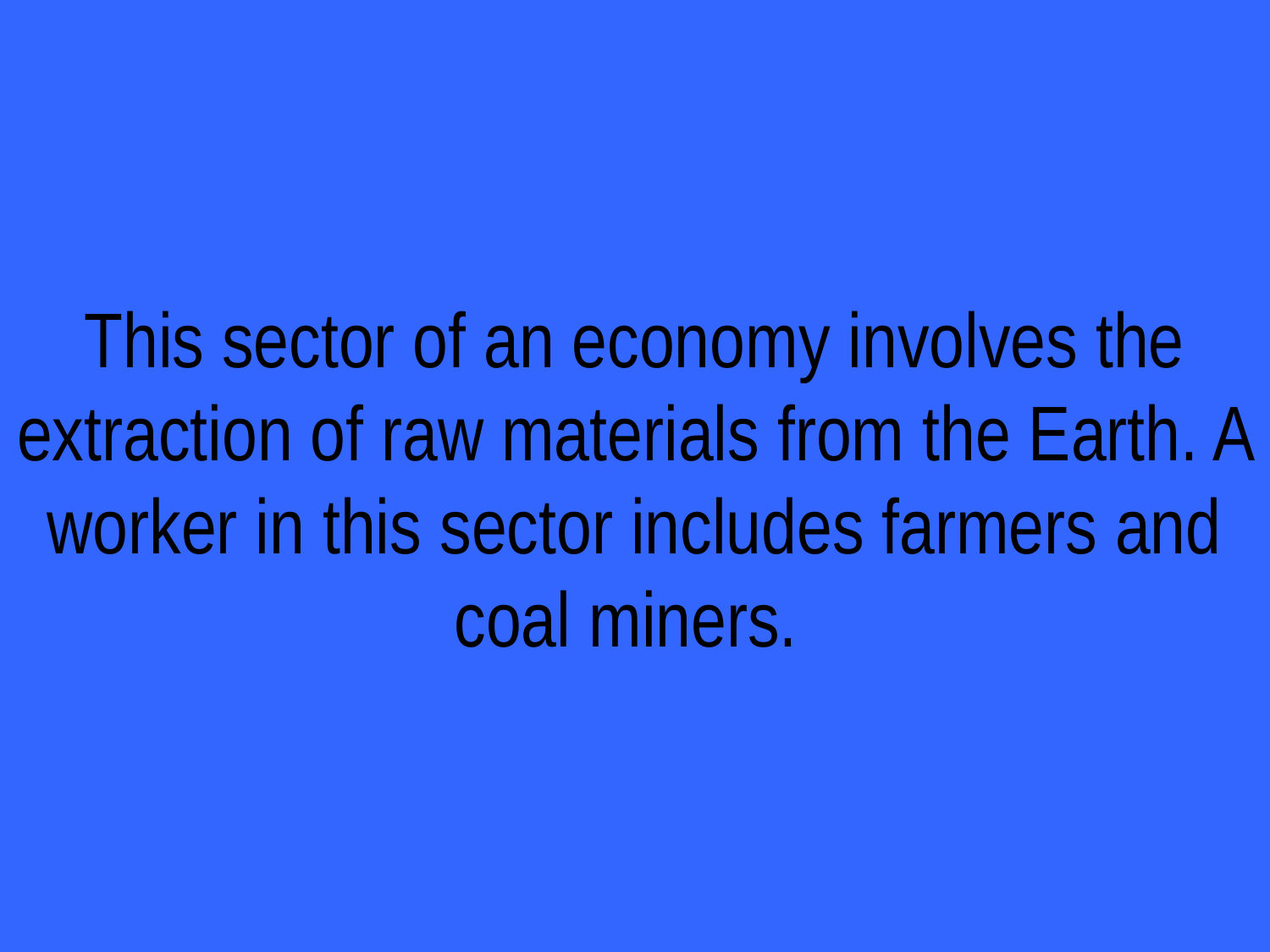

# This sector of an economy involves the extraction of raw materials from the Earth. A worker in this sector includes farmers and coal miners.